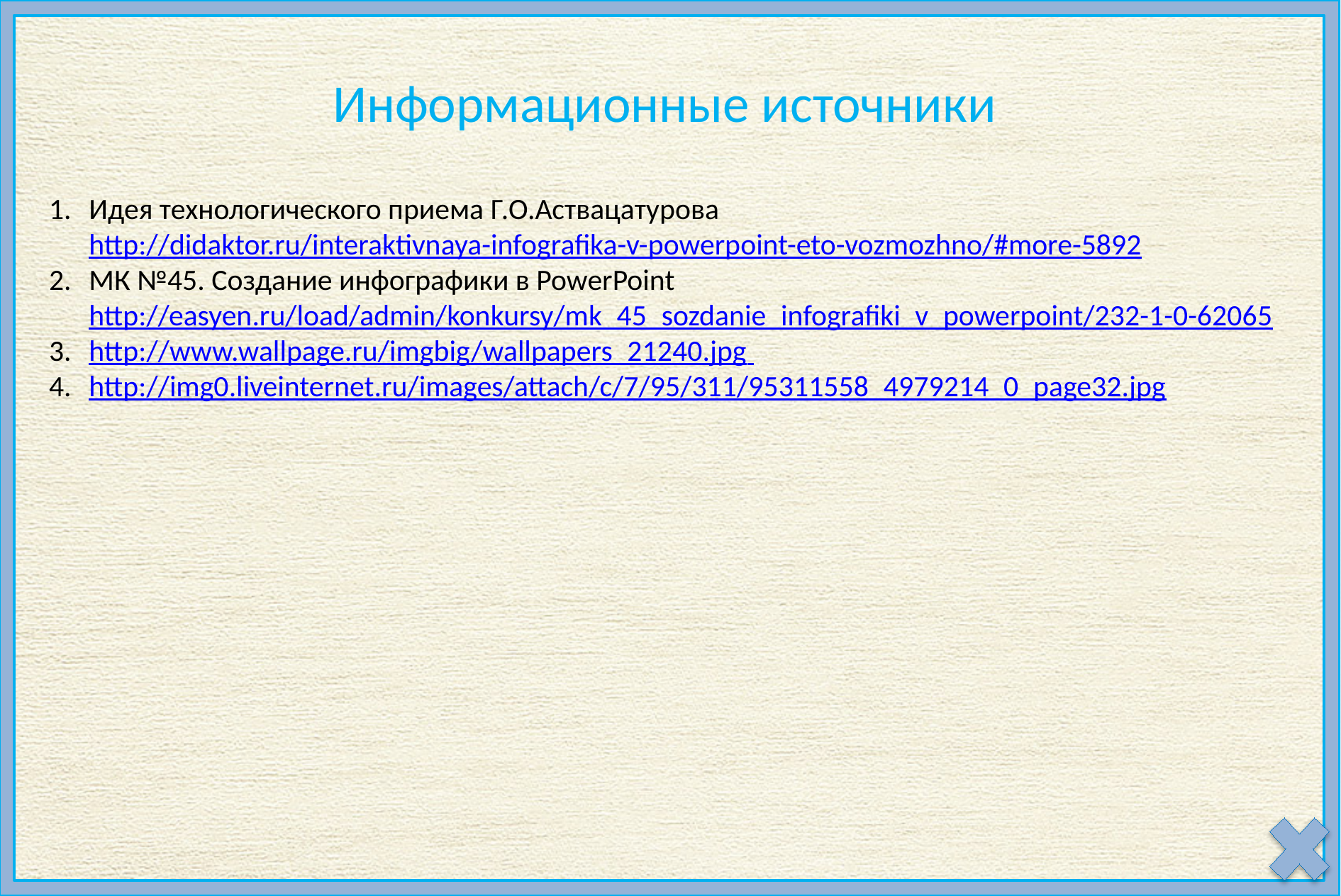

Информационные источники

Идея технологического приема Г.О.Аствацатурова  http://didaktor.ru/interaktivnaya-infografika-v-powerpoint-eto-vozmozhno/#more-5892
МК №45. Создание инфографики в PowerPoint http://easyen.ru/load/admin/konkursy/mk_45_sozdanie_infografiki_v_powerpoint/232-1-0-62065
http://www.wallpage.ru/imgbig/wallpapers_21240.jpg
http://img0.liveinternet.ru/images/attach/c/7/95/311/95311558_4979214_0_page32.jpg